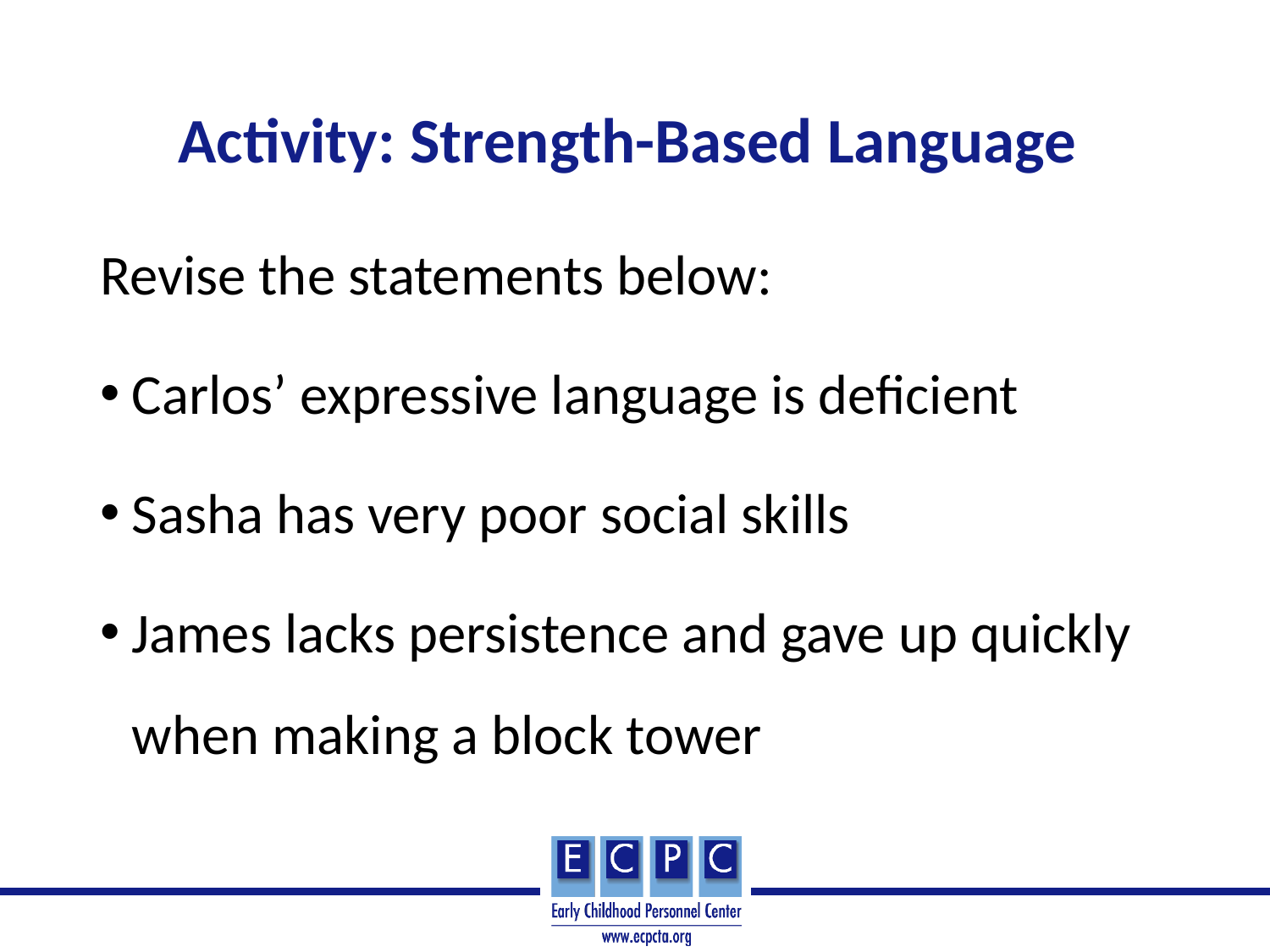

# Activity: Strength-Based Language
Revise the statements below:
Carlos’ expressive language is deficient
Sasha has very poor social skills
James lacks persistence and gave up quickly when making a block tower